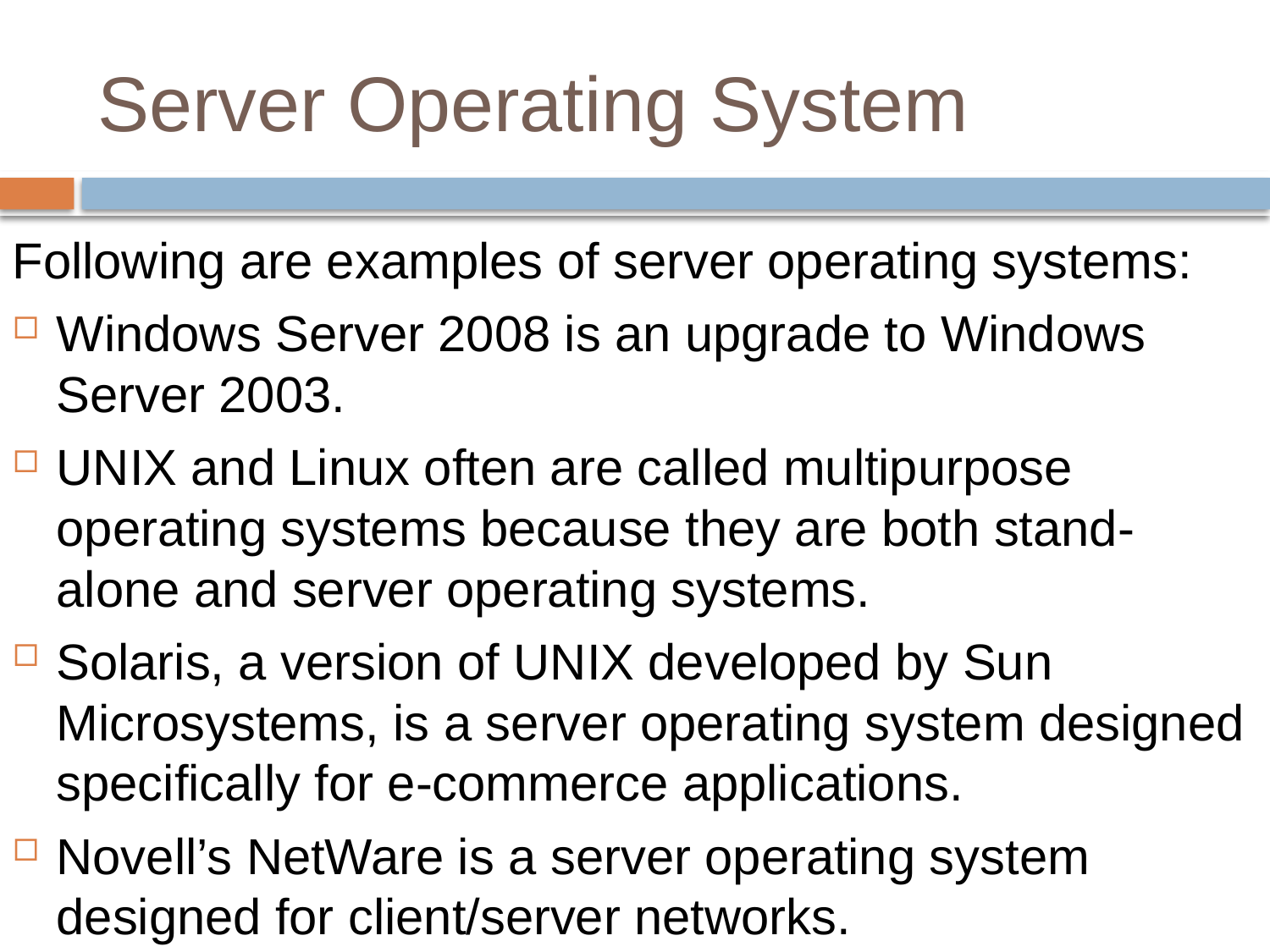

# Server Operating System
Following are examples of server operating systems:
Windows Server 2008 is an upgrade to Windows Server 2003.
UNIX and Linux often are called multipurpose operating systems because they are both stand-alone and server operating systems.
Solaris, a version of UNIX developed by Sun Microsystems, is a server operating system designed specifically for e-commerce applications.
Novell’s NetWare is a server operating system designed for client/server networks.